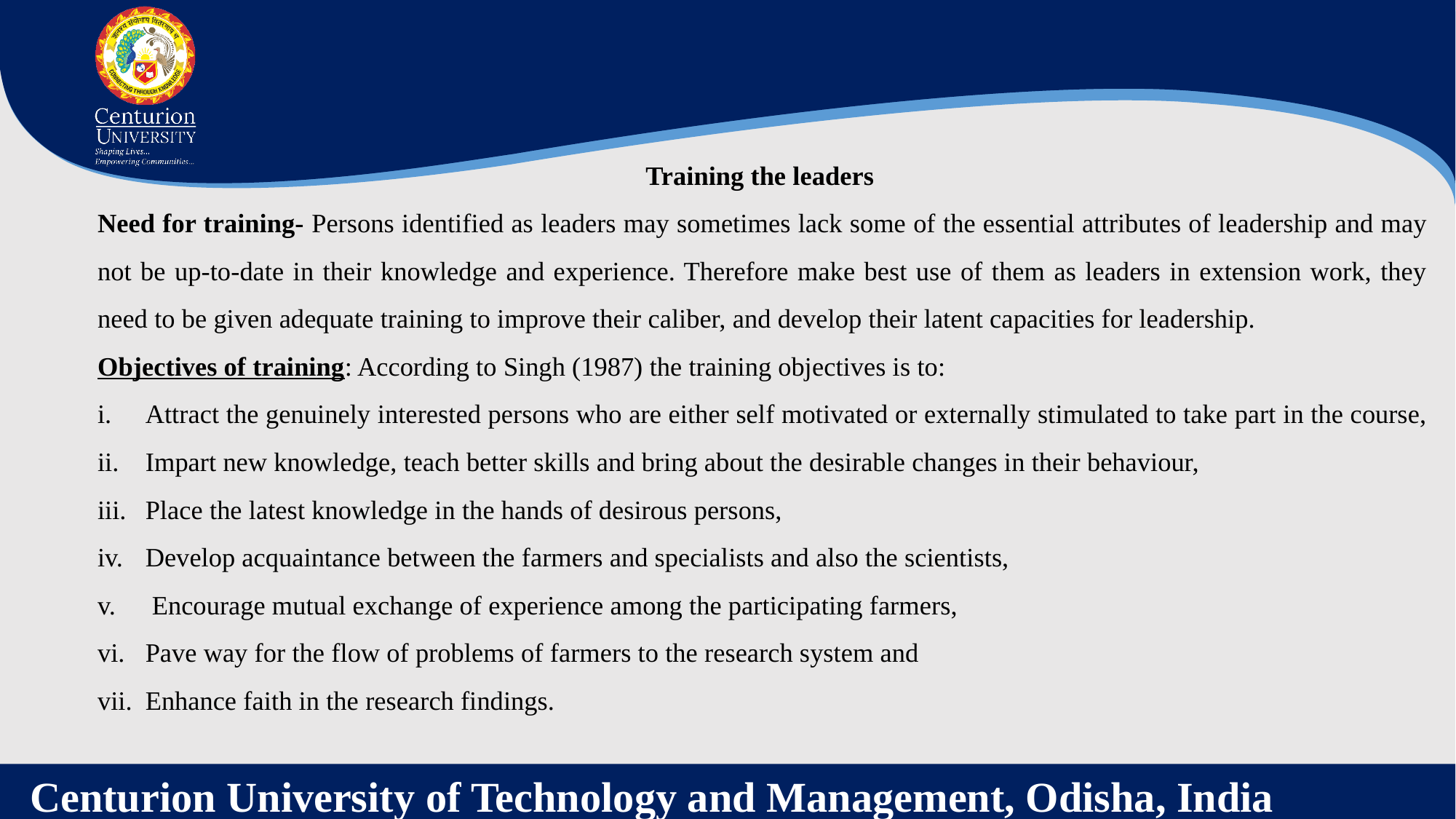

Training the leaders
Need for training- Persons identified as leaders may sometimes lack some of the essential attributes of leadership and may not be up-to-date in their knowledge and experience. Therefore make best use of them as leaders in extension work, they need to be given adequate training to improve their caliber, and develop their latent capacities for leadership.
Objectives of training: According to Singh (1987) the training objectives is to:
Attract the genuinely interested persons who are either self motivated or externally stimulated to take part in the course,
Impart new knowledge, teach better skills and bring about the desirable changes in their behaviour,
Place the latest knowledge in the hands of desirous persons,
Develop acquaintance between the farmers and specialists and also the scientists,
 Encourage mutual exchange of experience among the participating farmers,
Pave way for the flow of problems of farmers to the research system and
Enhance faith in the research findings.